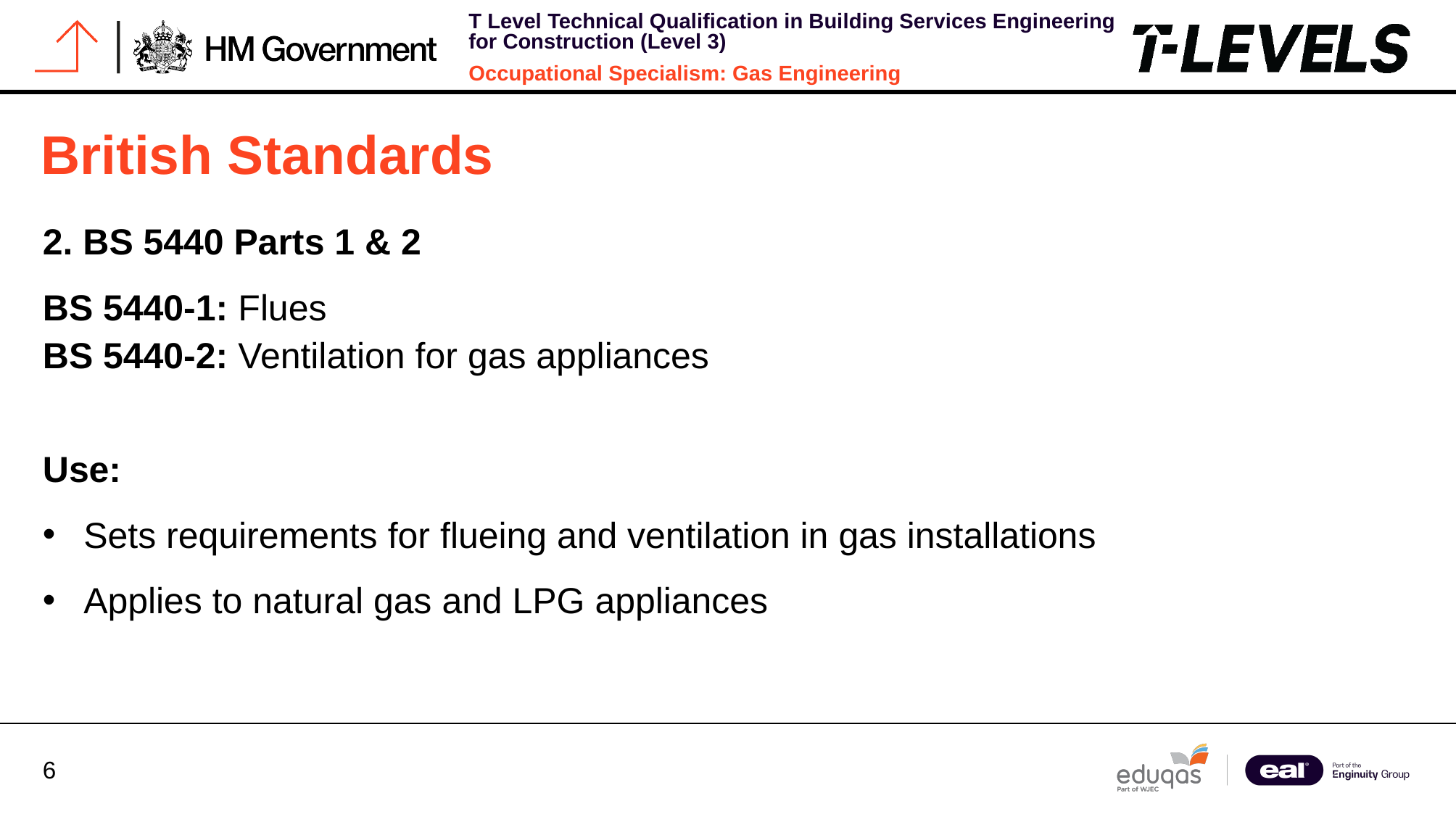

# British Standards
2. BS 5440 Parts 1 & 2
BS 5440-1: Flues
BS 5440-2: Ventilation for gas appliances
Use:
Sets requirements for flueing and ventilation in gas installations
Applies to natural gas and LPG appliances